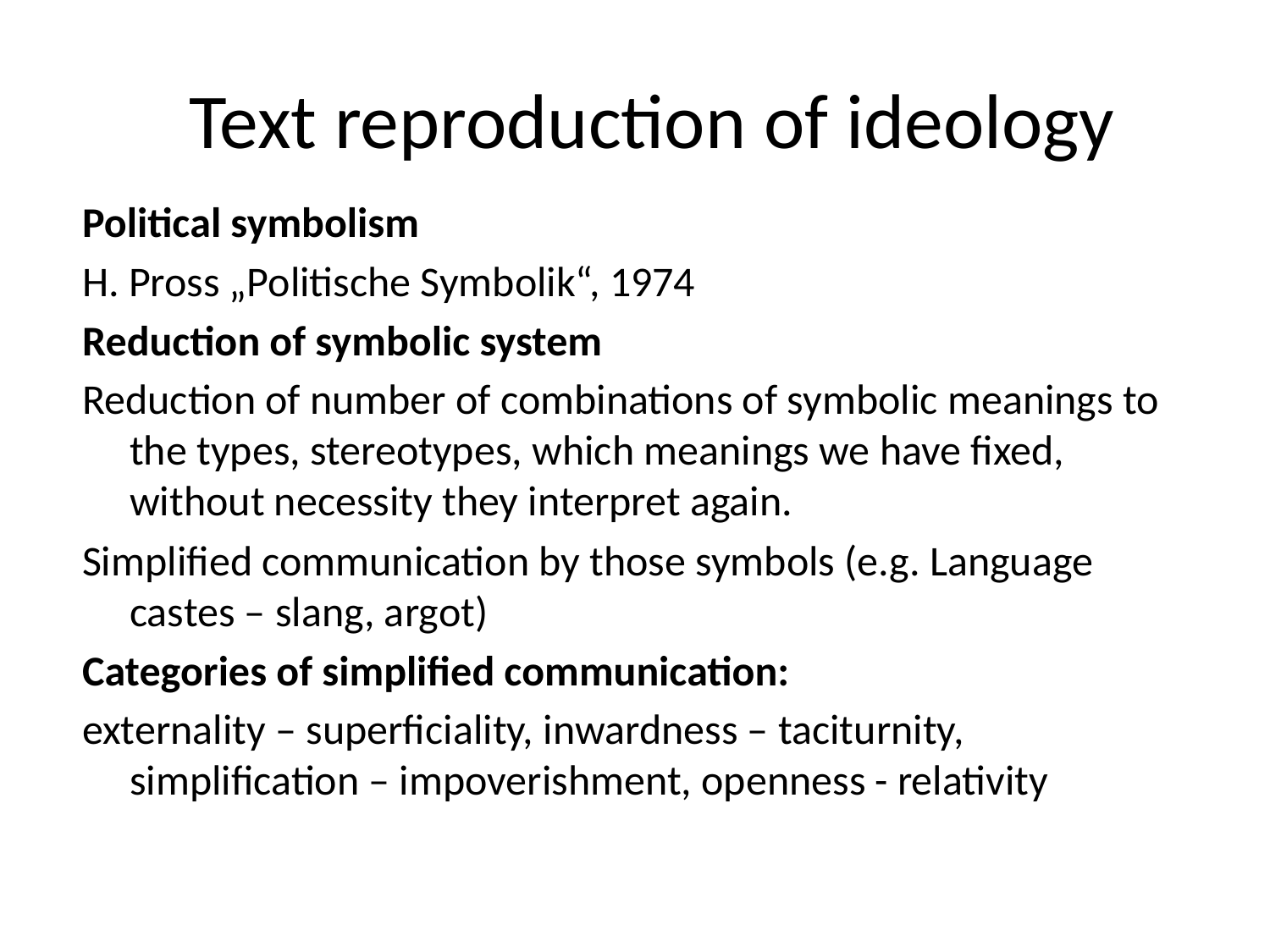

# Text reproduction of ideology
Political symbolism
H. Pross „Politische Symbolik“, 1974
Reduction of symbolic system
Reduction of number of combinations of symbolic meanings to the types, stereotypes, which meanings we have fixed, without necessity they interpret again.
Simplified communication by those symbols (e.g. Language castes – slang, argot)
Categories of simplified communication:
externality – superficiality, inwardness – taciturnity, simplification – impoverishment, openness - relativity